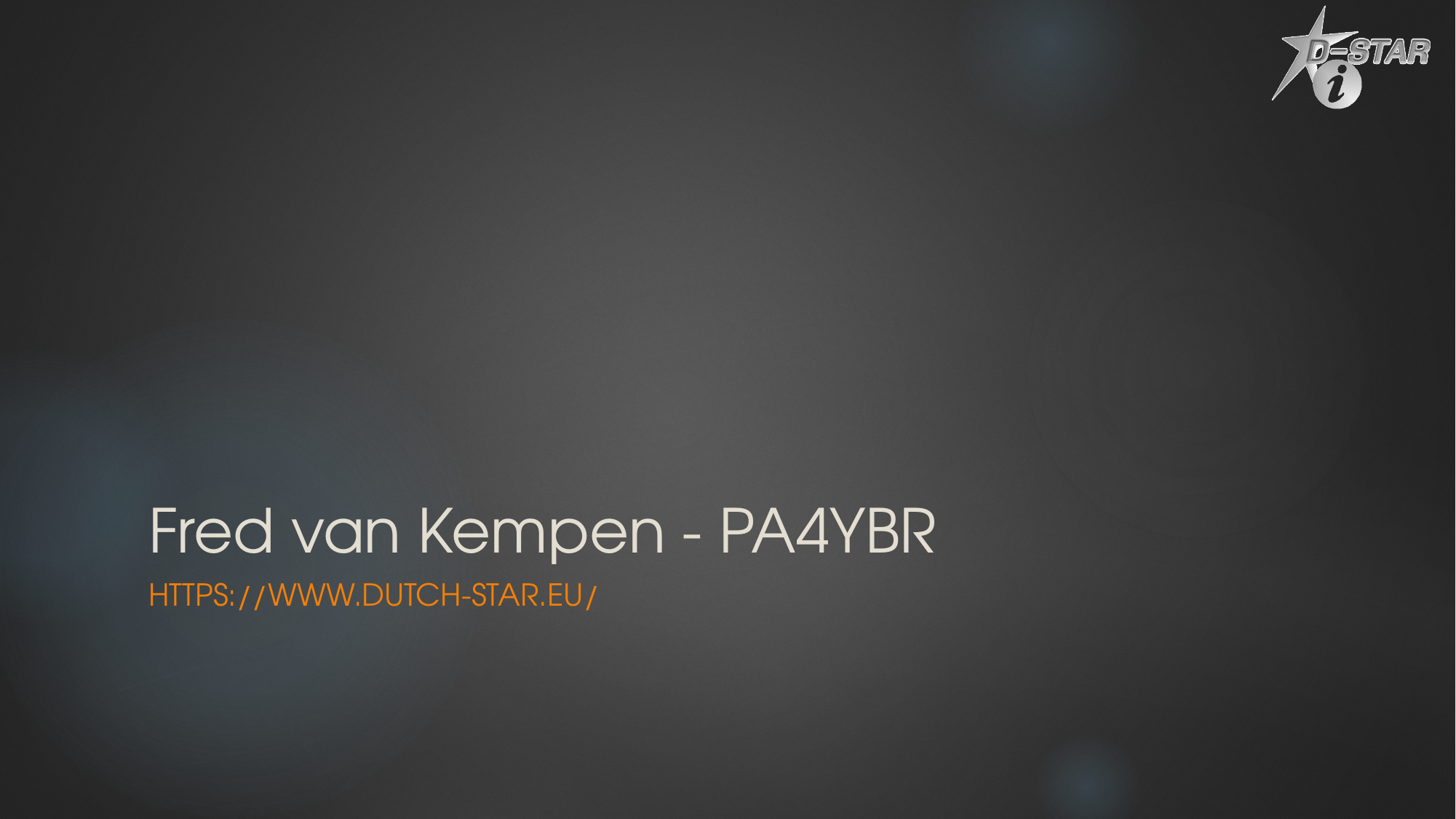

# Fred van Kempen - PA4YBR
https://www.dutch-star.eu/